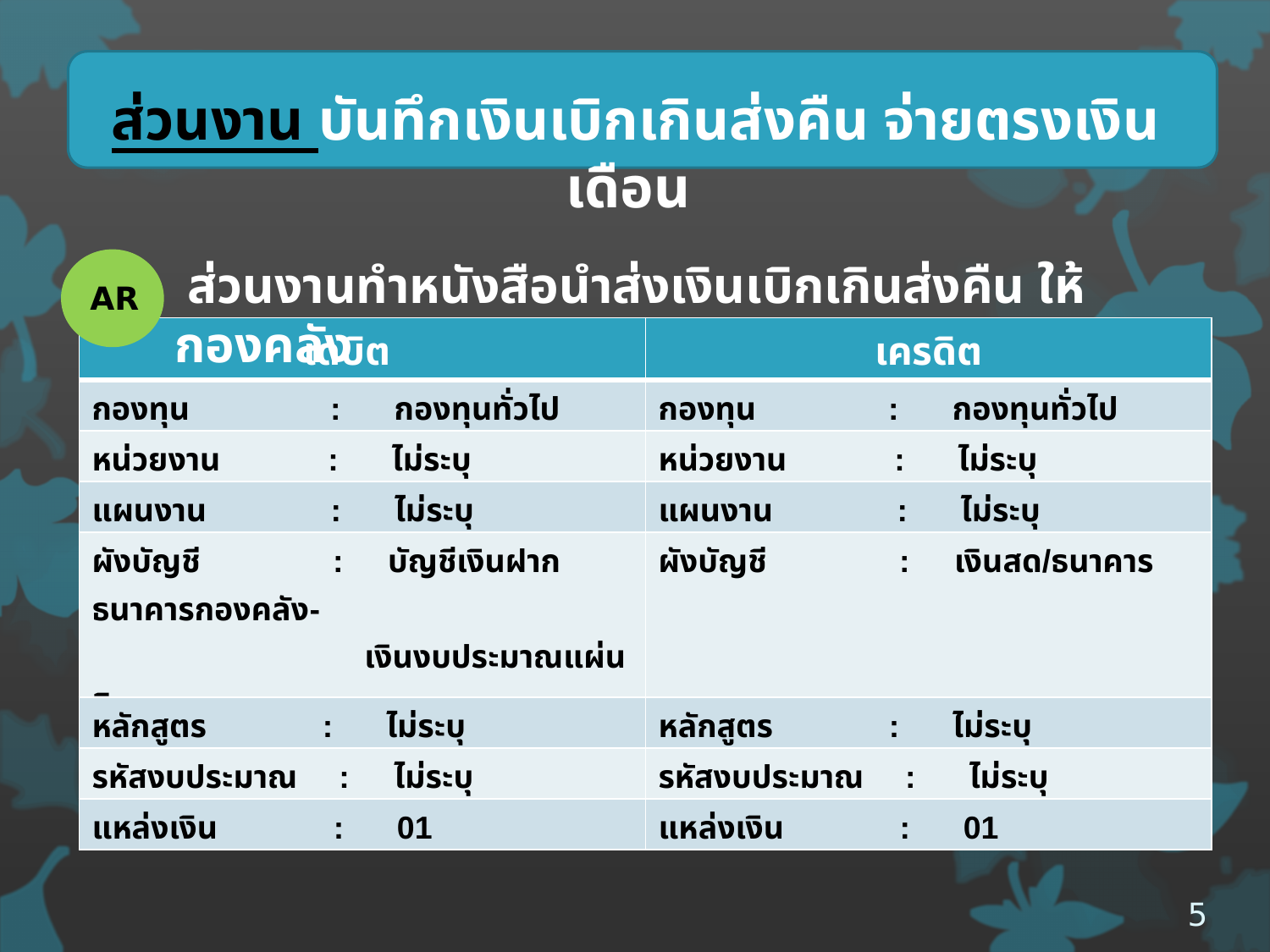

ส่วนงาน บันทึกเงินเบิกเกินส่งคืน จ่ายตรงเงินเดือน
 ส่วนงานทำหนังสือนำส่งเงินเบิกเกินส่งคืน ให้กองคลัง

AR
| เดบิต | เครดิต |
| --- | --- |
| กองทุน : กองทุนทั่วไป | กองทุน : กองทุนทั่วไป |
| หน่วยงาน : ไม่ระบุ | หน่วยงาน : ไม่ระบุ |
| แผนงาน : ไม่ระบุ | แผนงาน : ไม่ระบุ |
| ผังบัญชี : บัญชีเงินฝากธนาคารกองคลัง- เงินงบประมาณแผ่นดิน | ผังบัญชี : เงินสด/ธนาคาร |
| หลักสูตร : ไม่ระบุ | หลักสูตร : ไม่ระบุ |
| รหัสงบประมาณ : ไม่ระบุ | รหัสงบประมาณ : ไม่ระบุ |
| แหล่งเงิน : 01 | แหล่งเงิน : 01 |
5